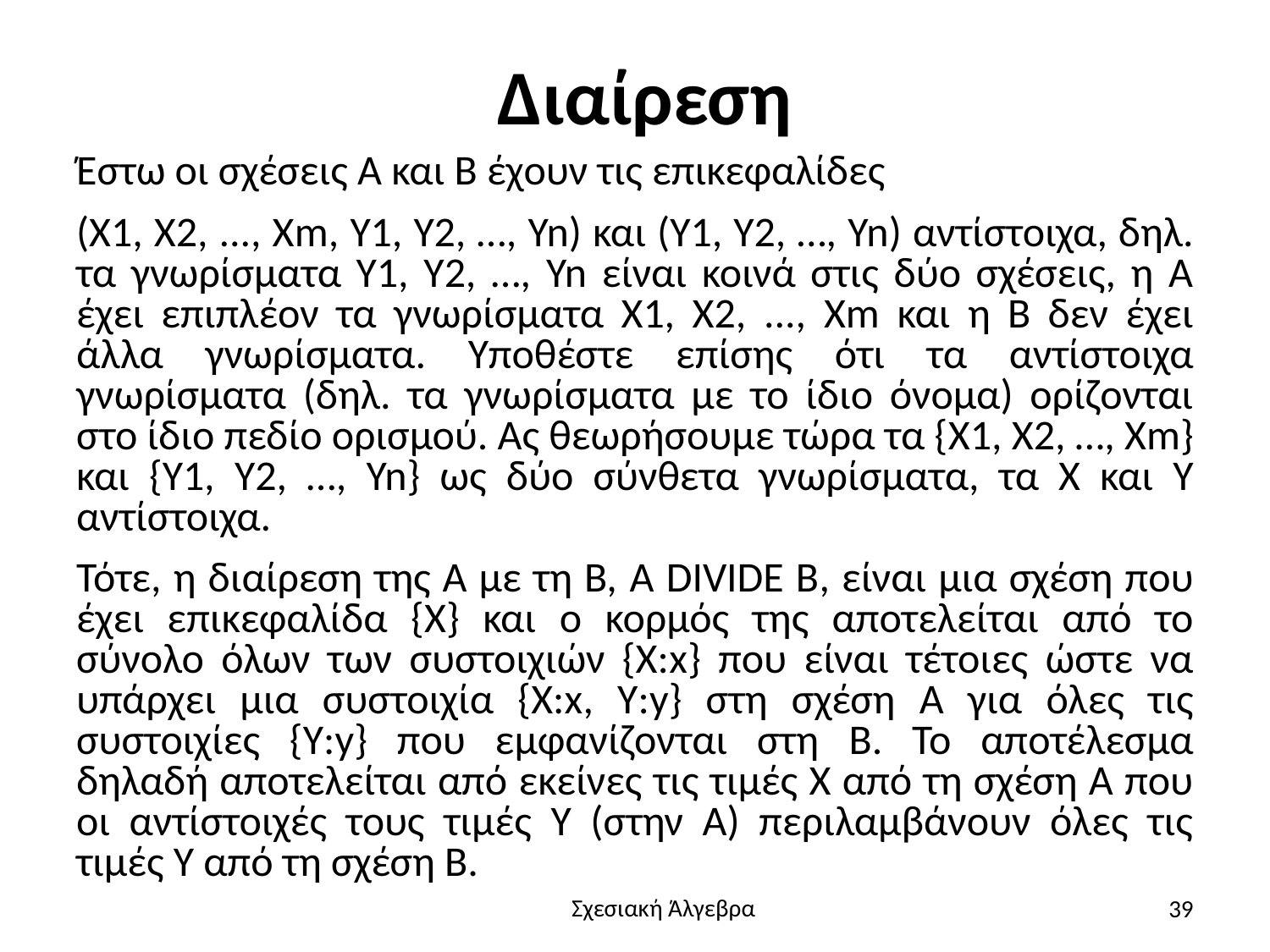

# Διαίρεση
Έστω οι σχέσεις Α και Β έχουν τις επικεφαλίδες
(Χ1, Χ2, ..., Χm, Y1, Y2, …, Yn) και (Y1, Y2, …, Yn) αντίστοιχα, δηλ. τα γνωρίσματα Y1, Y2, …, Yn είναι κοινά στις δύο σχέσεις, η Α έχει επιπλέον τα γνωρίσματα Χ1, Χ2, ..., Xm και η Β δεν έχει άλλα γνωρίσματα. Υποθέστε επίσης ότι τα αντίστοιχα γνωρίσματα (δηλ. τα γνωρίσματα με το ίδιο όνομα) ορίζονται στο ίδιο πεδίο ορισμού. Ας θεωρήσουμε τώρα τα {X1, X2, …, Xm} και {Y1, Y2, …, Yn} ως δύο σύνθετα γνωρίσματα, τα Χ και Υ αντίστοιχα.
Τότε, η διαίρεση της Α με τη Β, A DIVIDE B, είναι μια σχέση που έχει επικεφαλίδα {Χ} και ο κορμός της αποτελείται από το σύνολο όλων των συστοιχιών {Χ:x} που είναι τέτοιες ώστε να υπάρχει μια συστοιχία {X:x, Y:y} στη σχέση Α για όλες τις συστοιχίες {Y:y} που εμφανίζονται στη B. Το αποτέλεσμα δηλαδή αποτελείται από εκείνες τις τιμές Χ από τη σχέση Α που οι αντίστοιχές τους τιμές Υ (στην Α) περιλαμβάνουν όλες τις τιμές Υ από τη σχέση Β.
39
Σχεσιακή Άλγεβρα